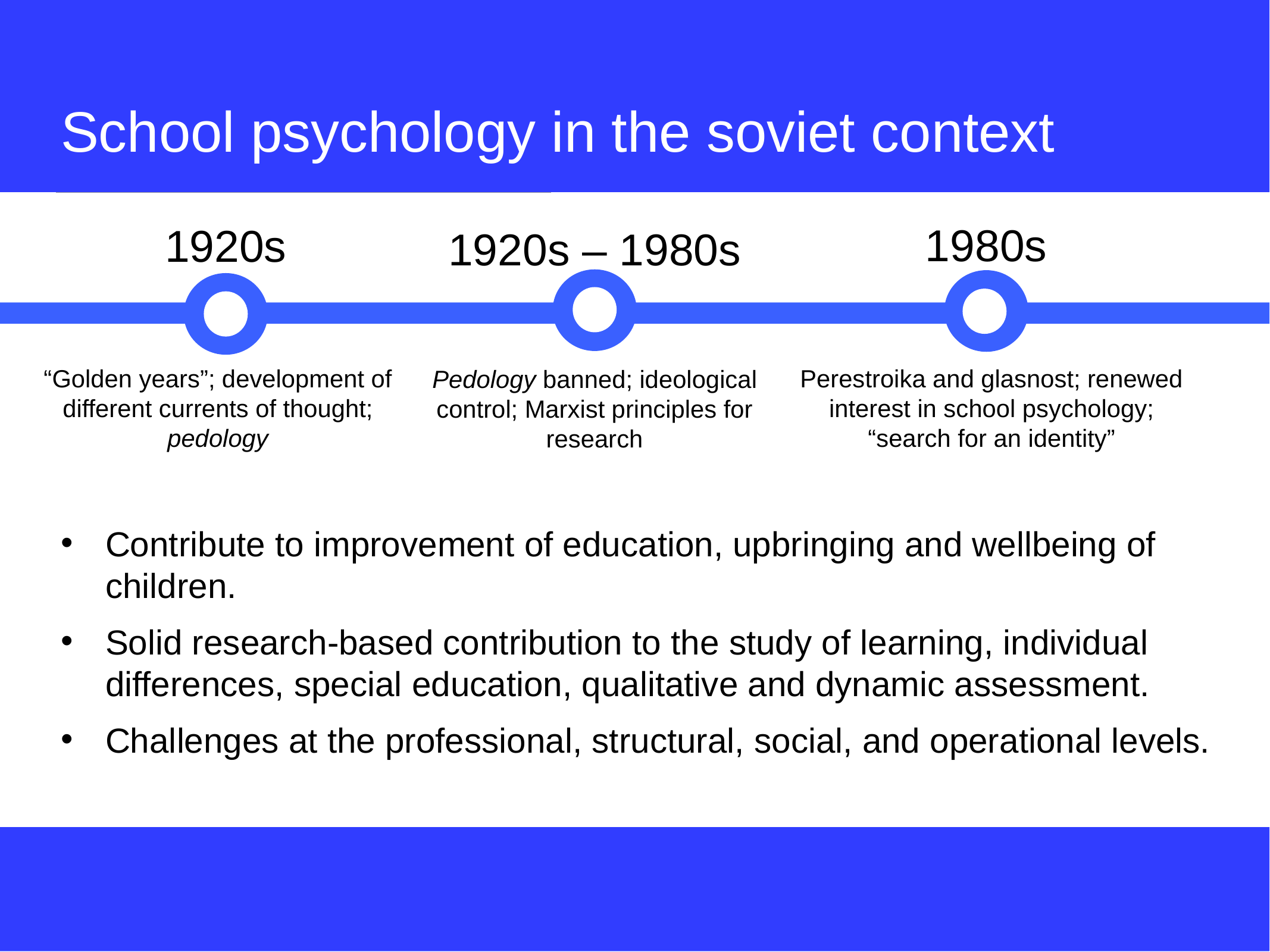

# School psychology in the soviet context
1980s
1920s
1920s – 1980s

“Golden years”; development of different currents of thought; pedology
Perestroika and glasnost; renewed interest in school psychology;
“search for an identity”
Pedology banned; ideological control; Marxist principles for research
Contribute to improvement of education, upbringing and wellbeing of children.
Solid research-based contribution to the study of learning, individual differences, special education, qualitative and dynamic assessment.
Challenges at the professional, structural, social, and operational levels.